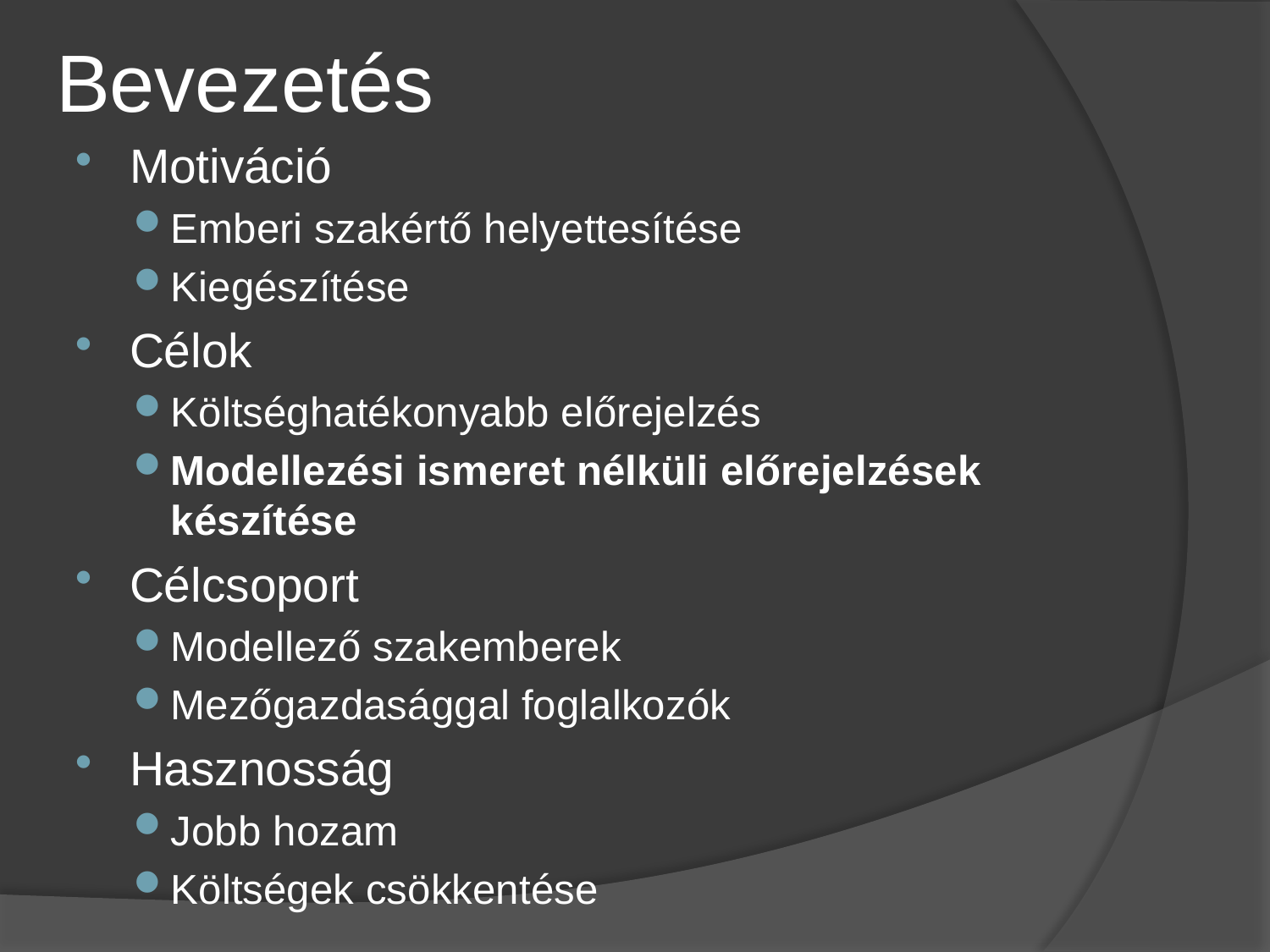

# Bevezetés
Motiváció
Emberi szakértő helyettesítése
Kiegészítése
Célok
Költséghatékonyabb előrejelzés
Modellezési ismeret nélküli előrejelzések készítése
Célcsoport
Modellező szakemberek
Mezőgazdasággal foglalkozók
Hasznosság
Jobb hozam
Költségek csökkentése